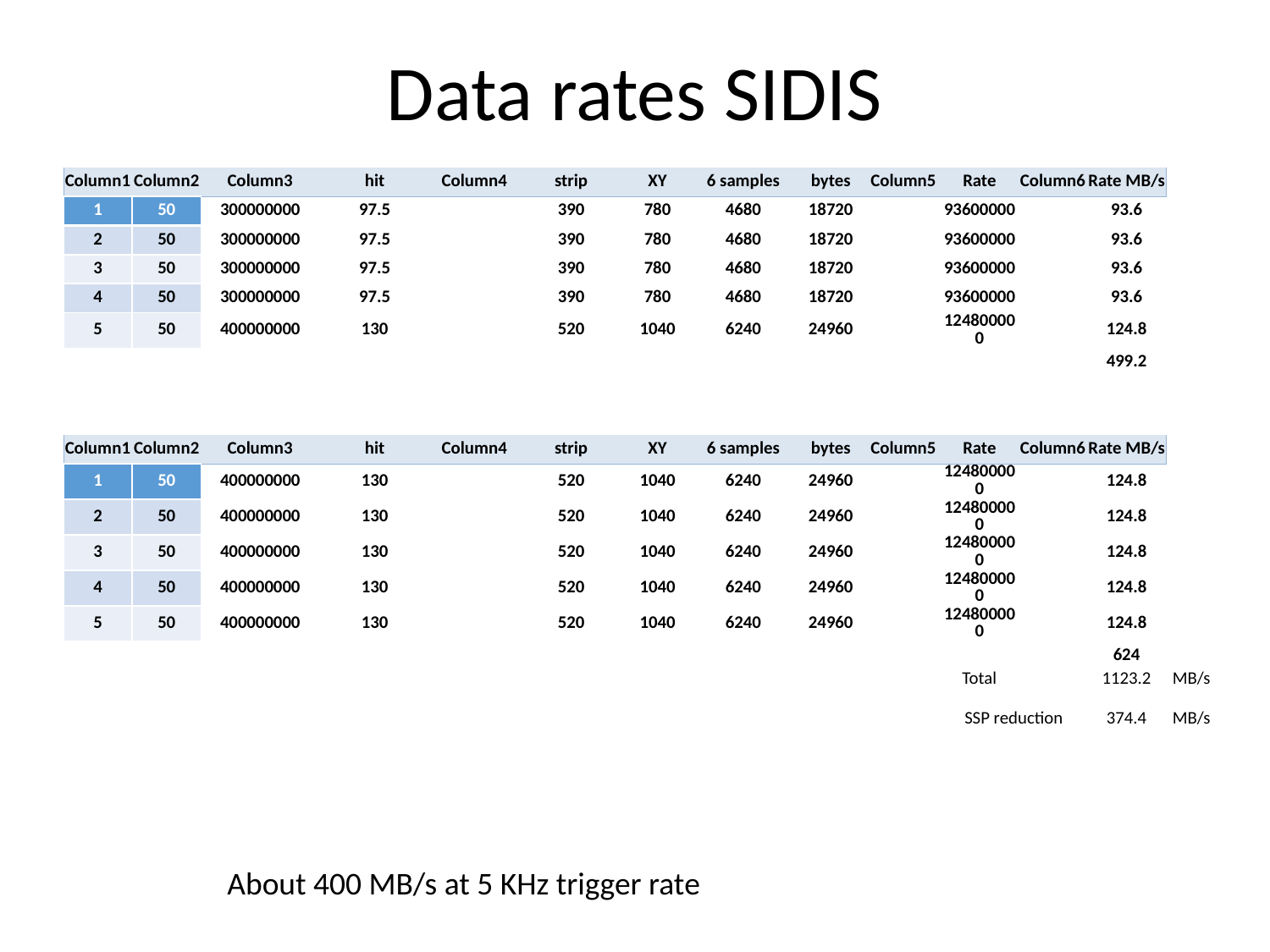

# Data rates SIDIS
|  |  |  |  |  |  |  |  |  |  |  |  |  |  |
| --- | --- | --- | --- | --- | --- | --- | --- | --- | --- | --- | --- | --- | --- |
| Column1 | Column2 | Column3 | hit | Column4 | strip | XY | 6 samples | bytes | Column5 | Rate | Column6 | Rate MB/s |  |
| 1 | 50 | 300000000 | 97.5 |  | 390 | 780 | 4680 | 18720 |  | 93600000 |  | 93.6 |  |
| 2 | 50 | 300000000 | 97.5 |  | 390 | 780 | 4680 | 18720 |  | 93600000 |  | 93.6 |  |
| 3 | 50 | 300000000 | 97.5 |  | 390 | 780 | 4680 | 18720 |  | 93600000 |  | 93.6 |  |
| 4 | 50 | 300000000 | 97.5 |  | 390 | 780 | 4680 | 18720 |  | 93600000 |  | 93.6 |  |
| 5 | 50 | 400000000 | 130 |  | 520 | 1040 | 6240 | 24960 |  | 124800000 |  | 124.8 |  |
|  |  |  |  |  |  |  |  |  |  |  |  | 499.2 |  |
|  |  |  |  |  |  |  |  |  |  |  |  |  |  |
|  |  |  |  |  |  |  |  |  |  |  |  |  |  |
|  |  |  |  |  |  |  |  |  |  |  |  |  |  |
| Column1 | Column2 | Column3 | hit | Column4 | strip | XY | 6 samples | bytes | Column5 | Rate | Column6 | Rate MB/s |  |
| 1 | 50 | 400000000 | 130 |  | 520 | 1040 | 6240 | 24960 |  | 124800000 |  | 124.8 |  |
| 2 | 50 | 400000000 | 130 |  | 520 | 1040 | 6240 | 24960 |  | 124800000 |  | 124.8 |  |
| 3 | 50 | 400000000 | 130 |  | 520 | 1040 | 6240 | 24960 |  | 124800000 |  | 124.8 |  |
| 4 | 50 | 400000000 | 130 |  | 520 | 1040 | 6240 | 24960 |  | 124800000 |  | 124.8 |  |
| 5 | 50 | 400000000 | 130 |  | 520 | 1040 | 6240 | 24960 |  | 124800000 |  | 124.8 |  |
|  |  |  |  |  |  |  |  |  |  |  |  | 624 |  |
|  |  |  |  |  |  |  |  |  |  | Total |  | 1123.2 | MB/s |
|  |  |  |  |  |  |  |  |  |  |  |  |  |  |
|  |  |  |  |  |  |  |  |  |  | SSP reduction |  | 374.4 | MB/s |
About 400 MB/s at 5 KHz trigger rate